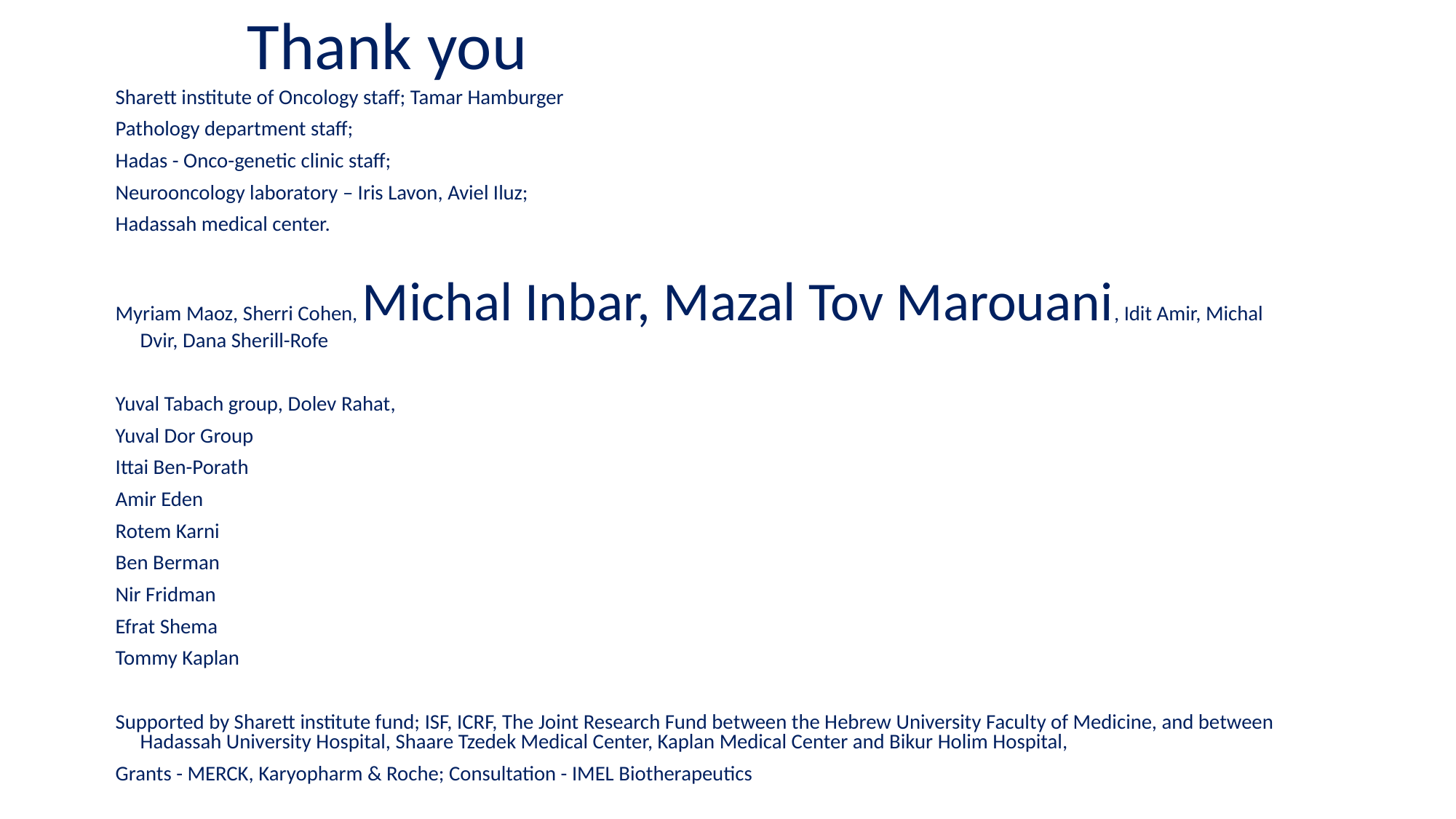

Thank you
Sharett institute of Oncology staff; Tamar Hamburger
Pathology department staff;
Hadas - Onco-genetic clinic staff;
Neurooncology laboratory – Iris Lavon, Aviel Iluz;
Hadassah medical center.

Myriam Maoz, Sherri Cohen, Michal Inbar, Mazal Tov Marouani, Idit Amir, Michal Dvir, Dana Sherill-Rofe

Yuval Tabach group, Dolev Rahat,
Yuval Dor Group
Ittai Ben-Porath
Amir Eden
Rotem Karni
Ben Berman
Nir Fridman
Efrat Shema
Tommy Kaplan

Supported by Sharett institute fund; ISF, ICRF, The Joint Research Fund between the Hebrew University Faculty of Medicine, and between Hadassah University Hospital, Shaare Tzedek Medical Center, Kaplan Medical Center and Bikur Holim Hospital,
Grants - MERCK, Karyopharm & Roche; Consultation - IMEL Biotherapeutics